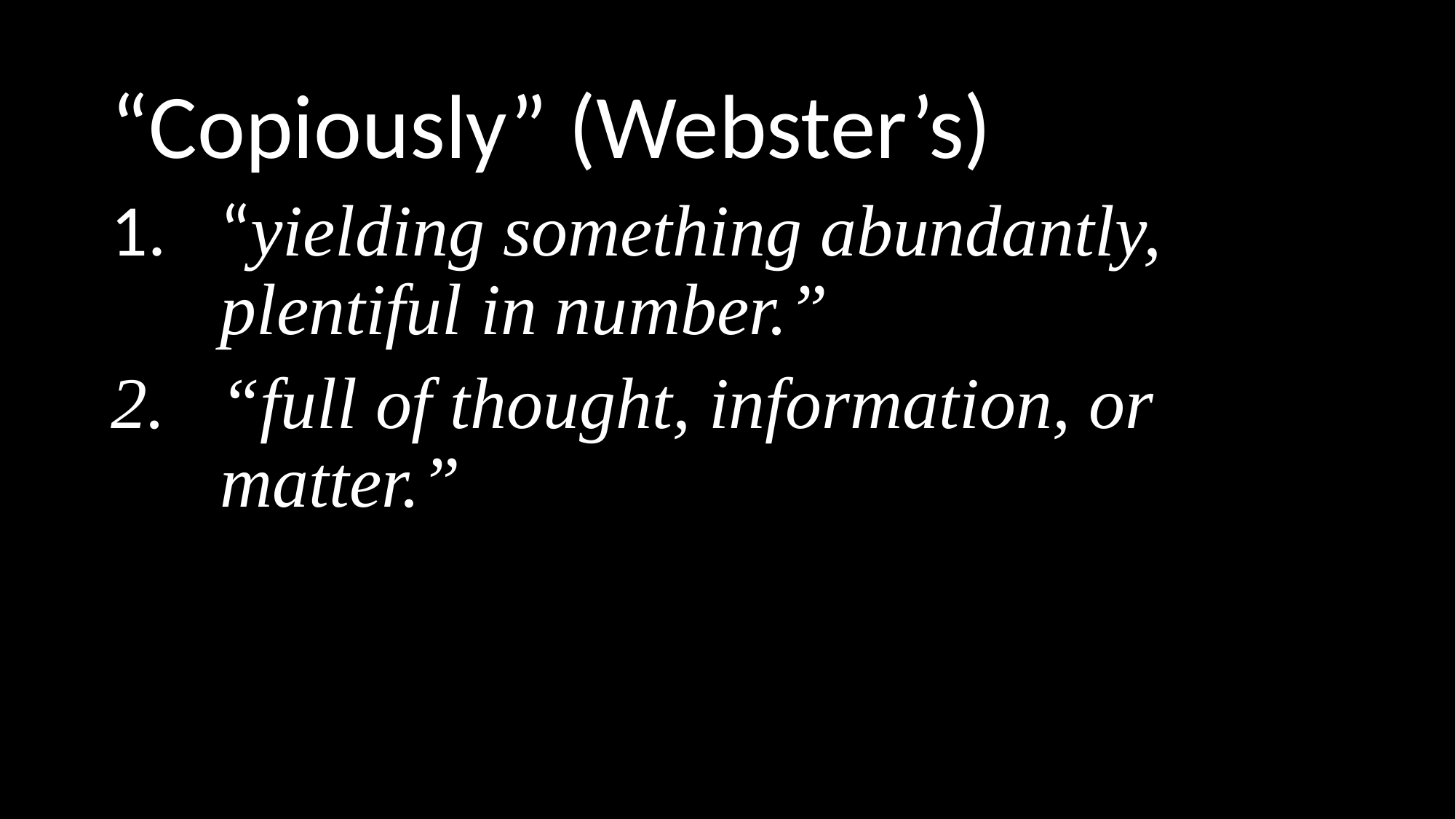

“Copiously” (Webster’s)
“yielding something abundantly, plentiful in number.”
“full of thought, information, or matter.”